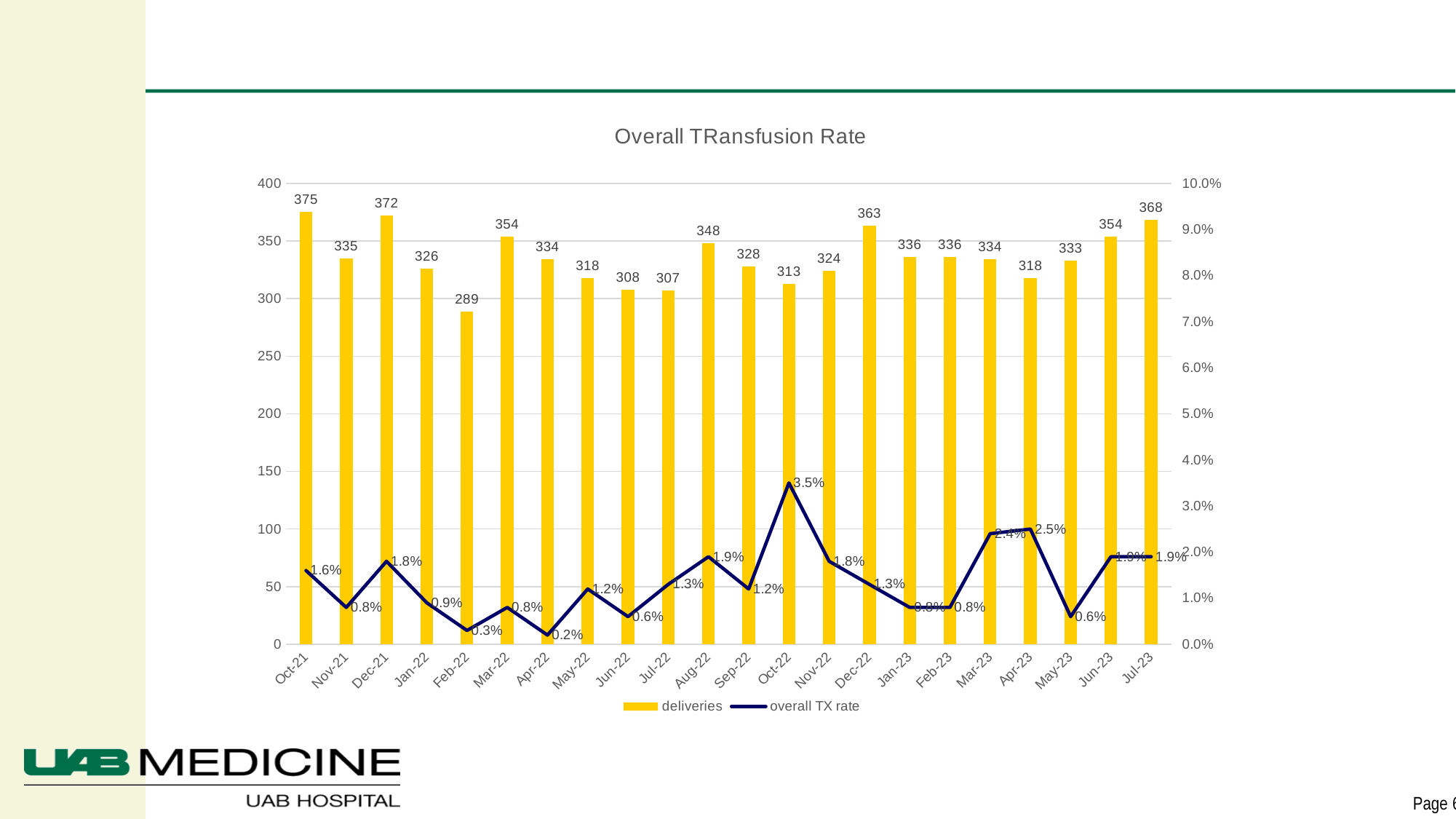

### Chart: Overall TRansfusion Rate

| Category | deliveries | overall TX rate  |
|---|---|---|
| 44490 | 375.0 | 0.016 |
| 44521 | 335.0 | 0.008 |
| 44551 | 372.0 | 0.018 |
| 44583 | 326.0 | 0.009 |
| 44614 | 289.0 | 0.003 |
| 44642 | 354.0 | 0.008 |
| 44673 | 334.0 | 0.002 |
| 44703 | 318.0 | 0.012 |
| 44734 | 308.0 | 0.006 |
| 44764 | 307.0 | 0.013 |
| 44795 | 348.0 | 0.019 |
| 44826 | 328.0 | 0.012 |
| 44856 | 313.0 | 0.035 |
| 44887 | 324.0 | 0.018 |
| 44917 | 363.0 | 0.013 |
| 44949 | 336.0 | 0.008 |
| 44980 | 336.0 | 0.008 |
| 45008 | 334.0 | 0.024 |
| 45039 | 318.0 | 0.025 |
| 45069 | 333.0 | 0.006 |
| 45100 | 354.0 | 0.019 |
| 45130 | 368.0 | 0.019 |